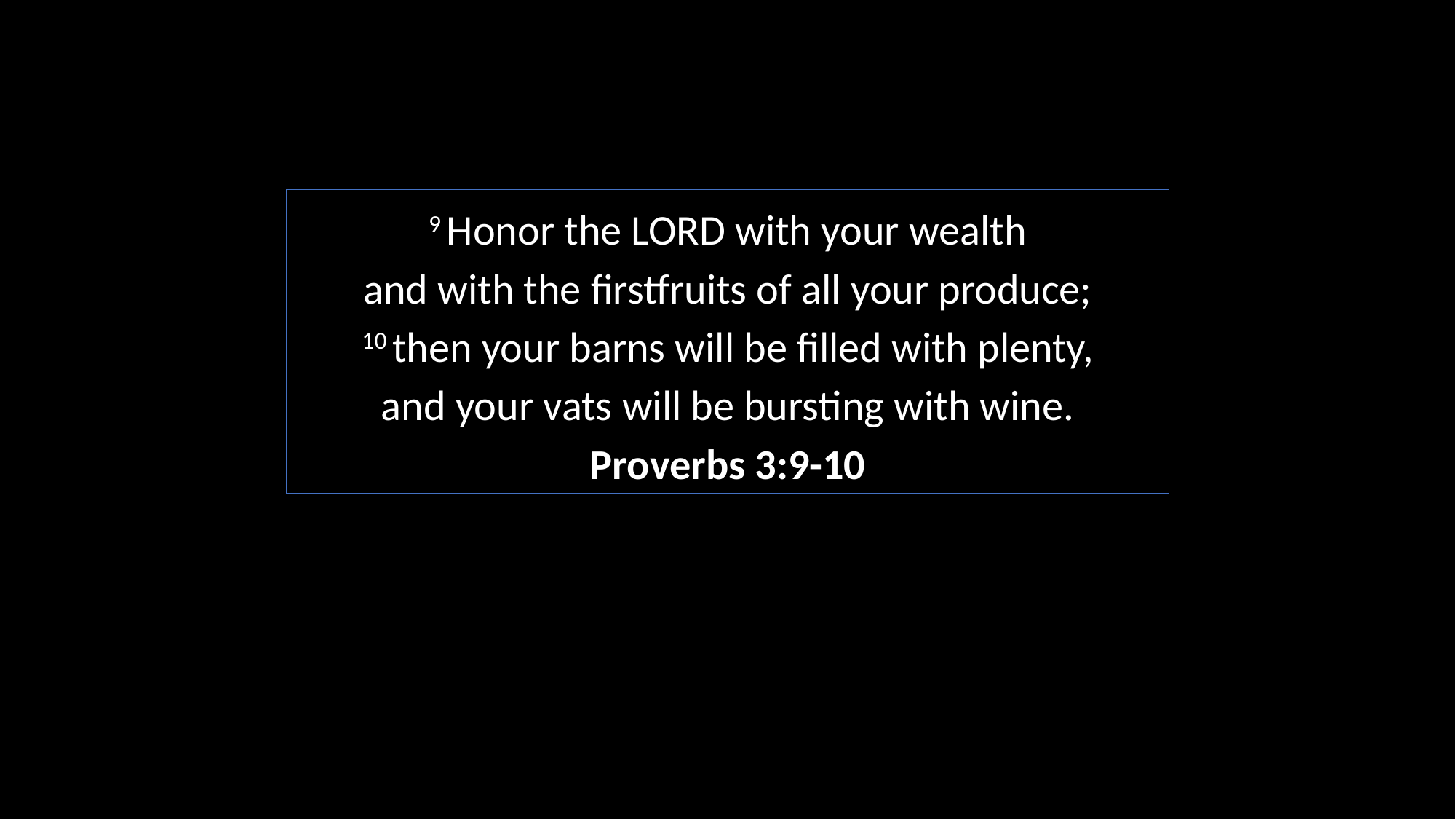

9 Honor the Lord with your wealth
and with the firstfruits of all your produce;
10 then your barns will be filled with plenty,
and your vats will be bursting with wine.
Proverbs 3:9-10